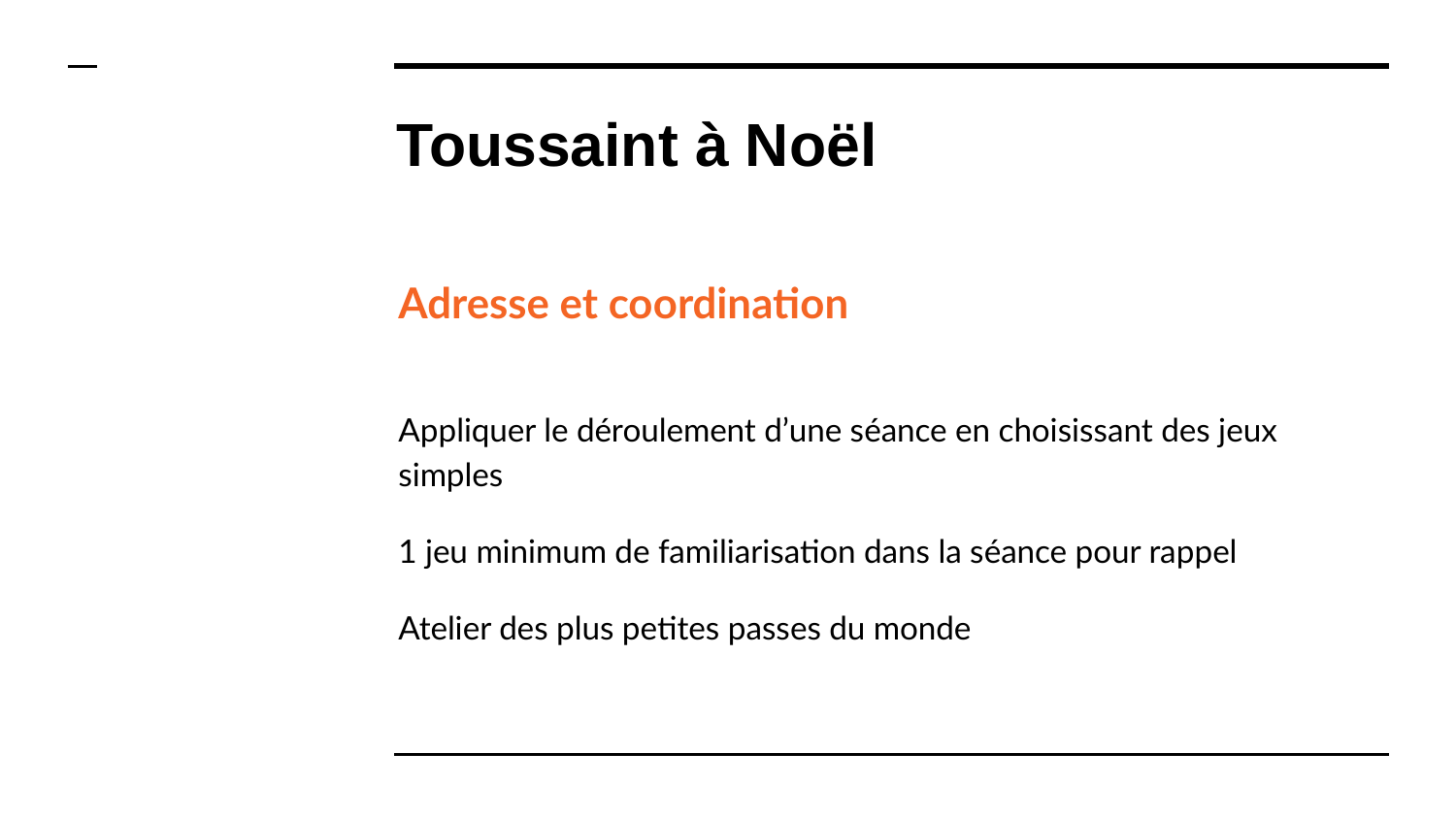

# Toussaint à Noël
Adresse et coordination

Appliquer le déroulement d’une séance en choisissant des jeux simples
1 jeu minimum de familiarisation dans la séance pour rappel
Atelier des plus petites passes du monde